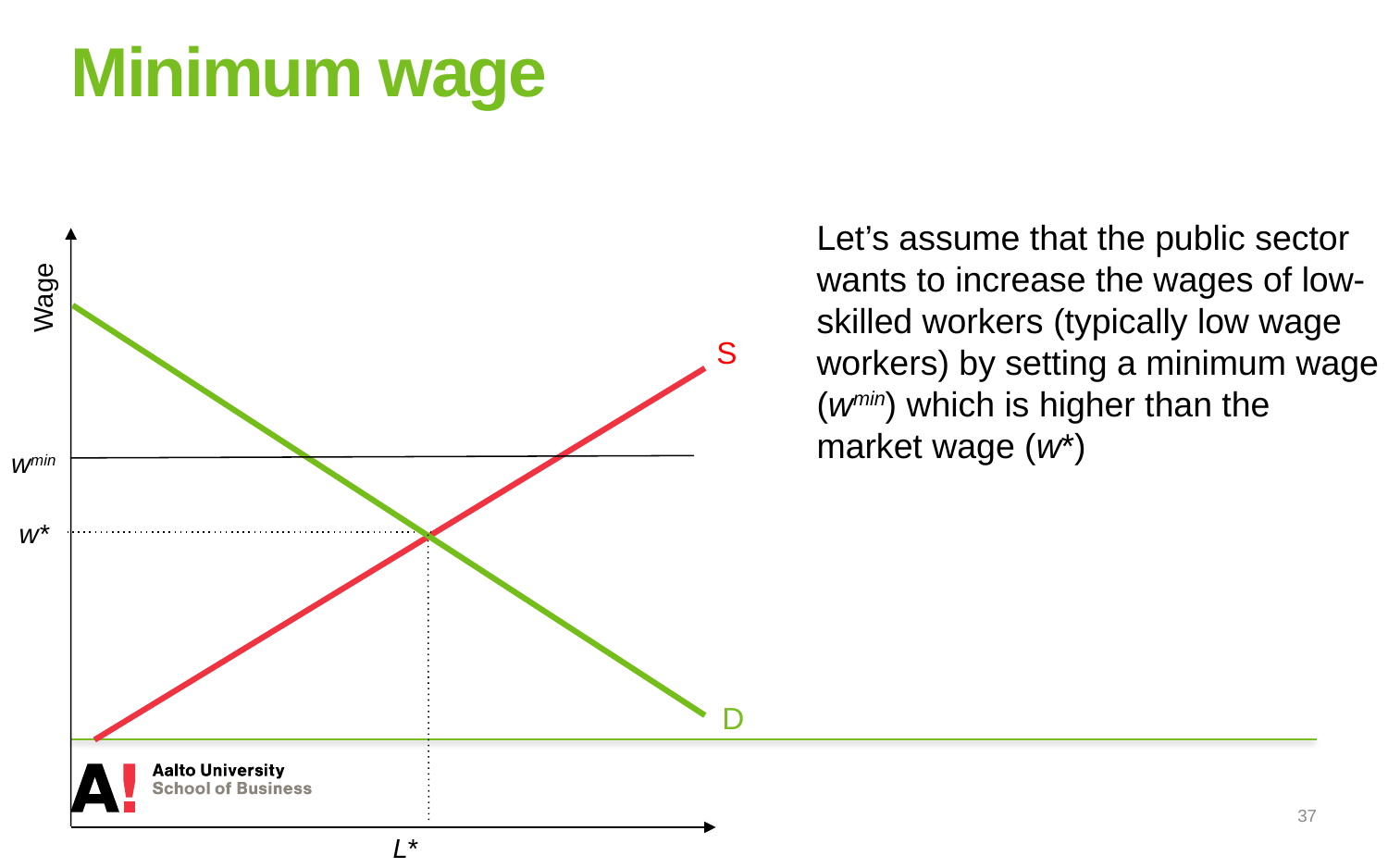

# Minimum wage
Wage
Let’s assume that the public sector wants to increase the wages of low-skilled workers (typically low wage workers) by setting a minimum wage (wmin) which is higher than the market wage (w*)

S
wmin
w*
D
37
L*